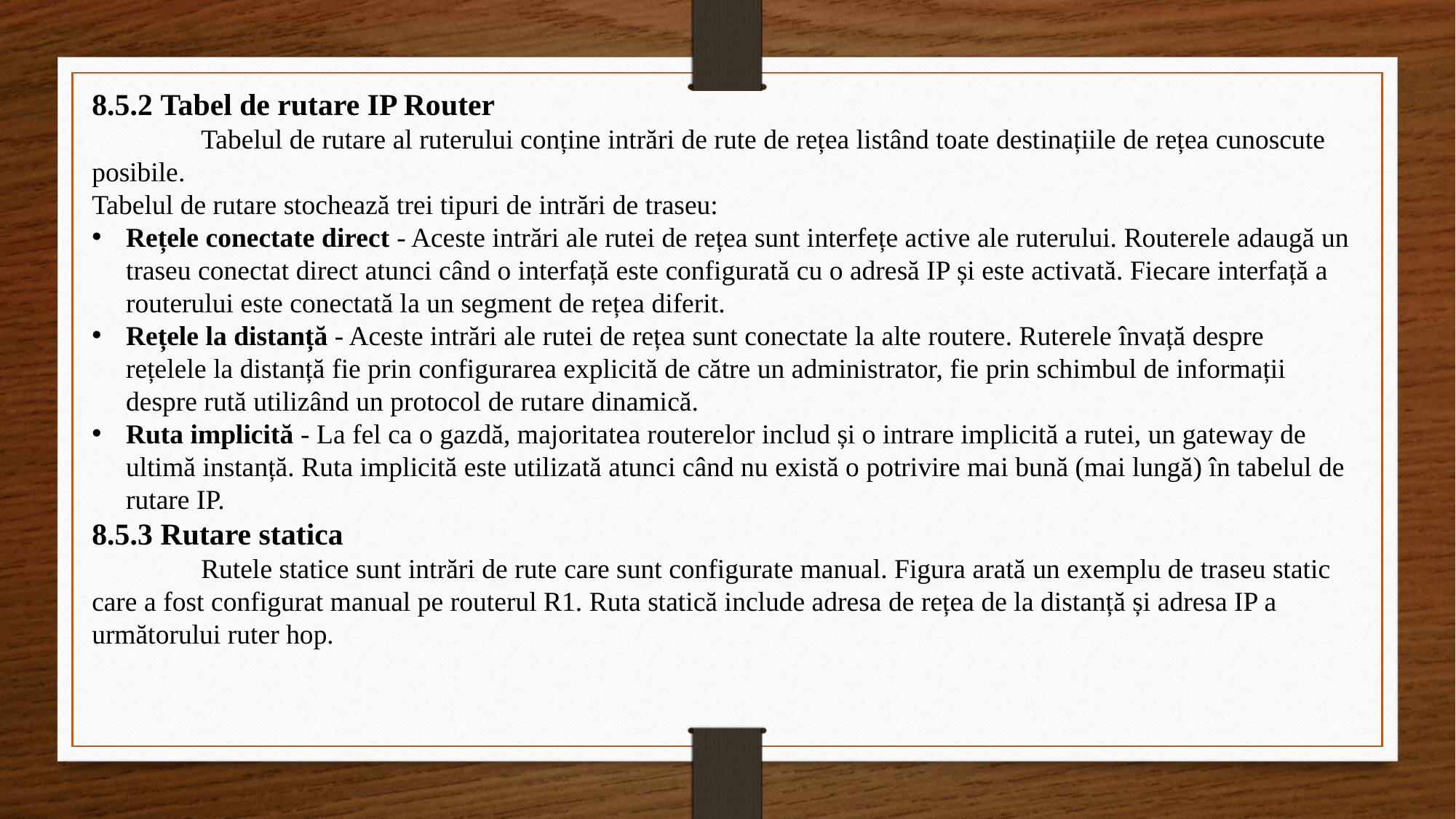

8.5.2 Tabel de rutare IP Router
	Tabelul de rutare al ruterului conține intrări de rute de rețea listând toate destinațiile de rețea cunoscute posibile.
Tabelul de rutare stochează trei tipuri de intrări de traseu:
Rețele conectate direct - Aceste intrări ale rutei de rețea sunt interfețe active ale ruterului. Routerele adaugă un traseu conectat direct atunci când o interfață este configurată cu o adresă IP și este activată. Fiecare interfață a routerului este conectată la un segment de rețea diferit.
Rețele la distanță - Aceste intrări ale rutei de rețea sunt conectate la alte routere. Ruterele învață despre rețelele la distanță fie prin configurarea explicită de către un administrator, fie prin schimbul de informații despre rută utilizând un protocol de rutare dinamică.
Ruta implicită - La fel ca o gazdă, majoritatea routerelor includ și o intrare implicită a rutei, un gateway de ultimă instanță. Ruta implicită este utilizată atunci când nu există o potrivire mai bună (mai lungă) în tabelul de rutare IP.
8.5.3 Rutare statica
	Rutele statice sunt intrări de rute care sunt configurate manual. Figura arată un exemplu de traseu static care a fost configurat manual pe routerul R1. Ruta statică include adresa de rețea de la distanță și adresa IP a următorului ruter hop.